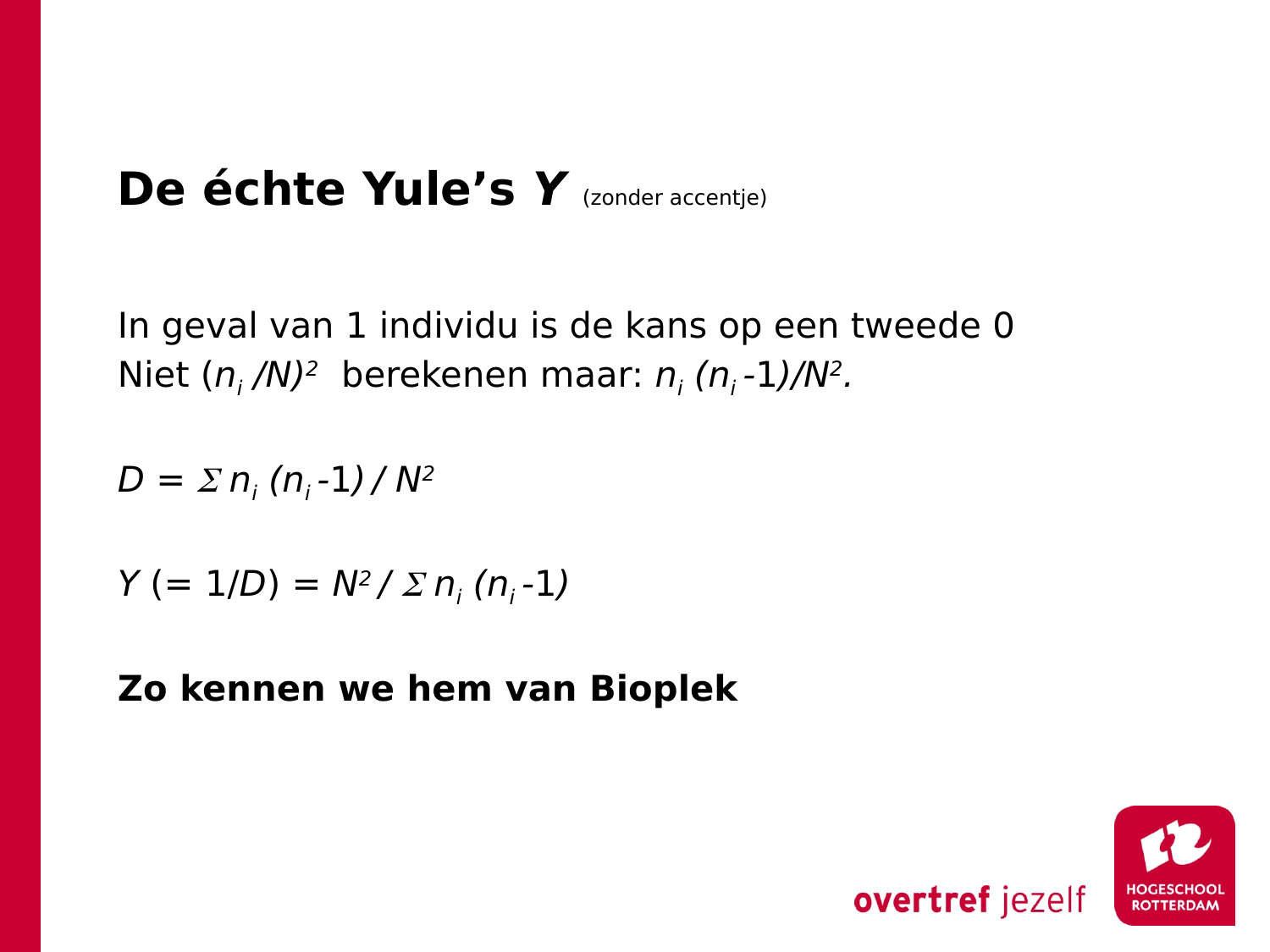

# De échte Yule’s Y (zonder accentje)
In geval van 1 individu is de kans op een tweede 0
Niet (ni /N)2  berekenen maar: ni (ni -1)/N2.

D = Σ ni (ni -1) / N2

Y (= 1/D) = N2 / Σ ni (ni -1)

Zo kennen we hem van Bioplek